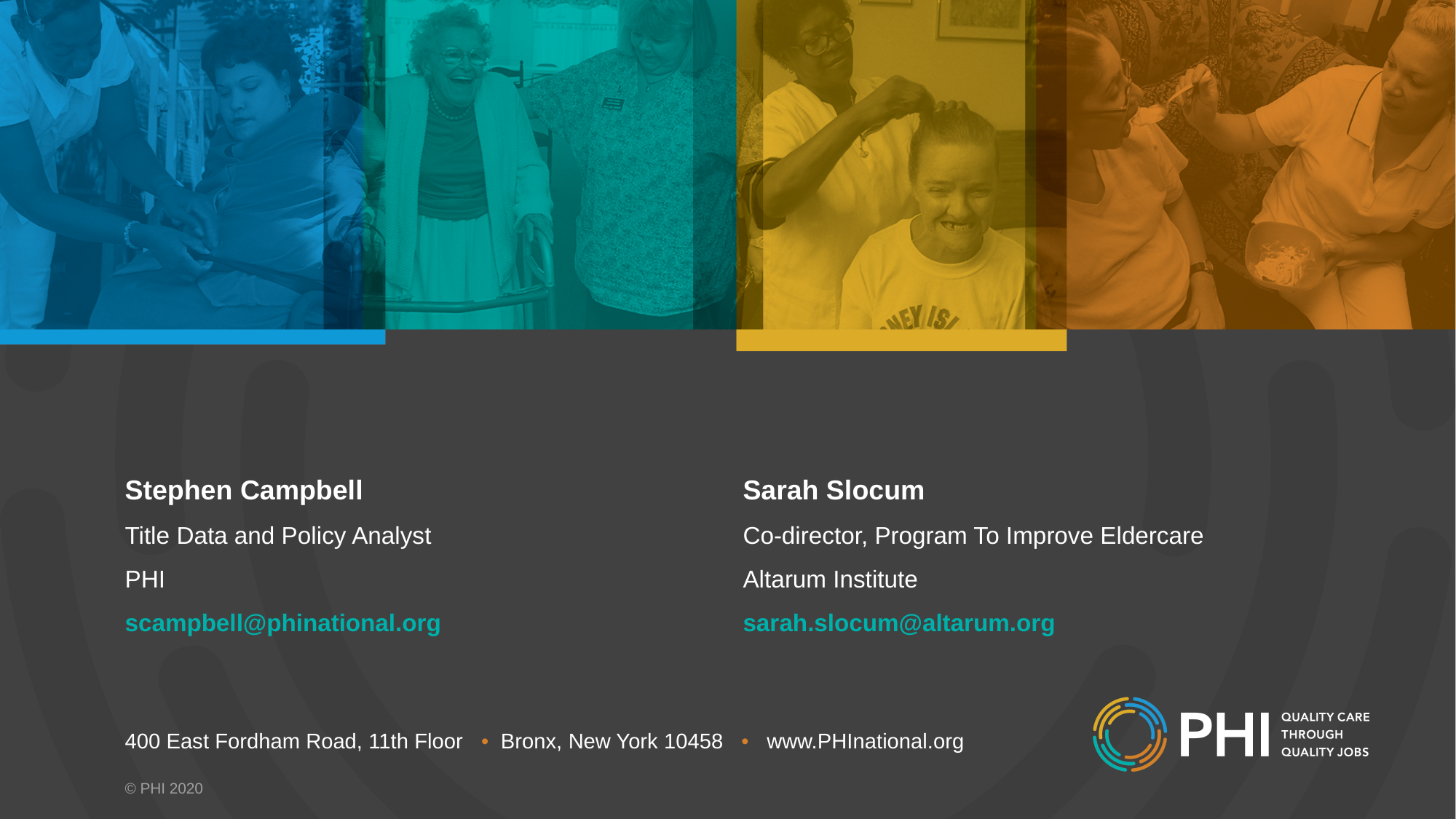

Stephen Campbell
Title Data and Policy Analyst
PHI
scampbell@phinational.org
Sarah Slocum
Co-director, Program To Improve Eldercare
Altarum Institute
sarah.slocum@altarum.org
400 East Fordham Road, 11th Floor   •  Bronx, New York 10458   •   www.PHInational.org
© PHI 2020